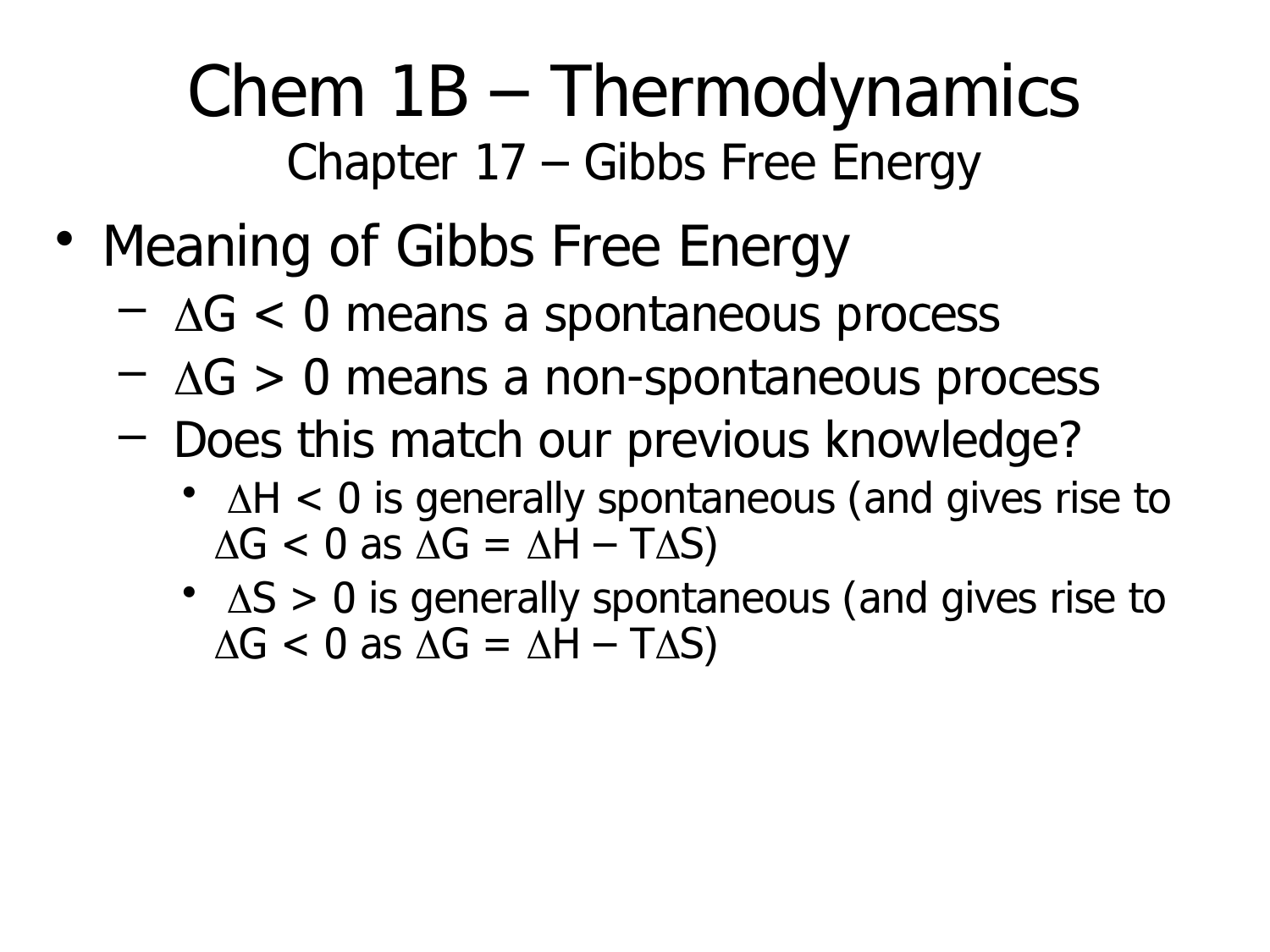

Chem 1B – Thermodynamics
Chapter 17 – Gibbs Free Energy
Meaning of Gibbs Free Energy
 ΔG < 0 means a spontaneous process
 ΔG > 0 means a non-spontaneous process
 Does this match our previous knowledge?
 ΔH < 0 is generally spontaneous (and gives rise to ΔG < 0 as ΔG = ΔH – TΔS)
 ΔS > 0 is generally spontaneous (and gives rise to ΔG < 0 as ΔG = ΔH – TΔS)